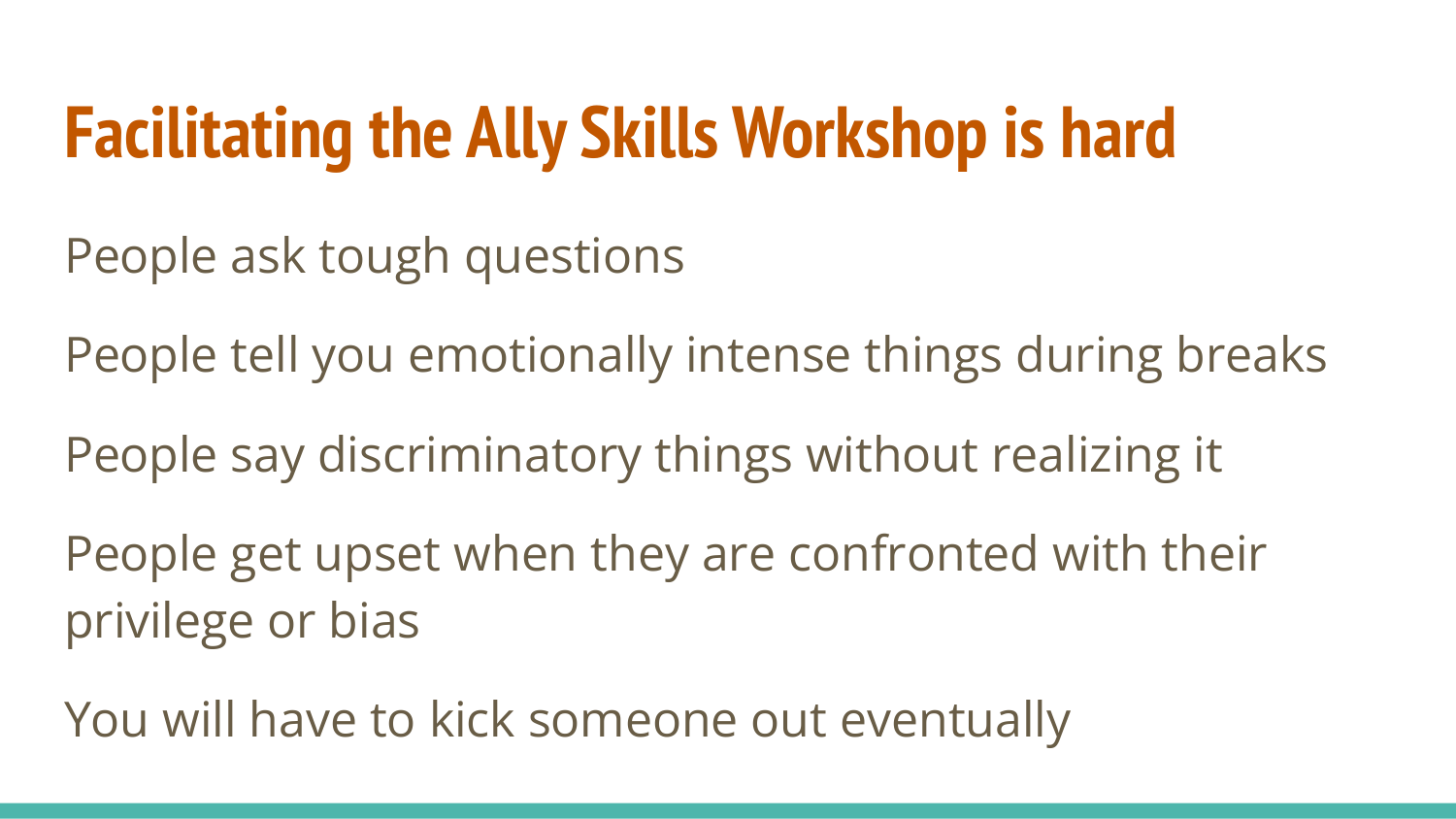

# Facilitating the Ally Skills Workshop is hard
People ask tough questions
People tell you emotionally intense things during breaks
People say discriminatory things without realizing it
People get upset when they are confronted with their privilege or bias
You will have to kick someone out eventually